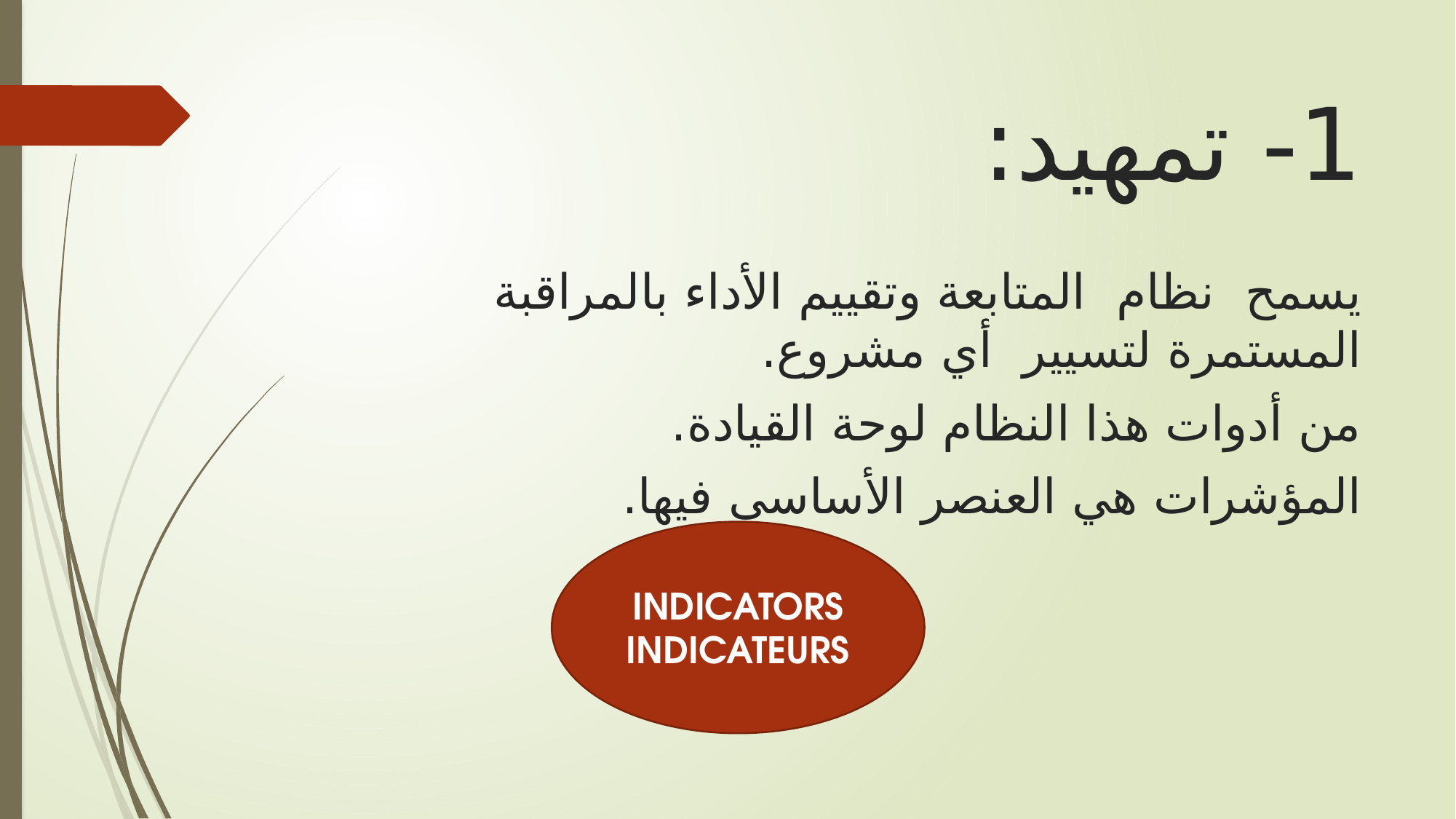

# 1- تمهيد:
يسمح  نظام  المتابعة وتقييم الأداء بالمراقبة المستمرة لتسيير  أي مشروع.
من أدوات هذا النظام لوحة القيادة.
المؤشرات هي العنصر الأساسي فيها.
INDICATORS INDICATEURS